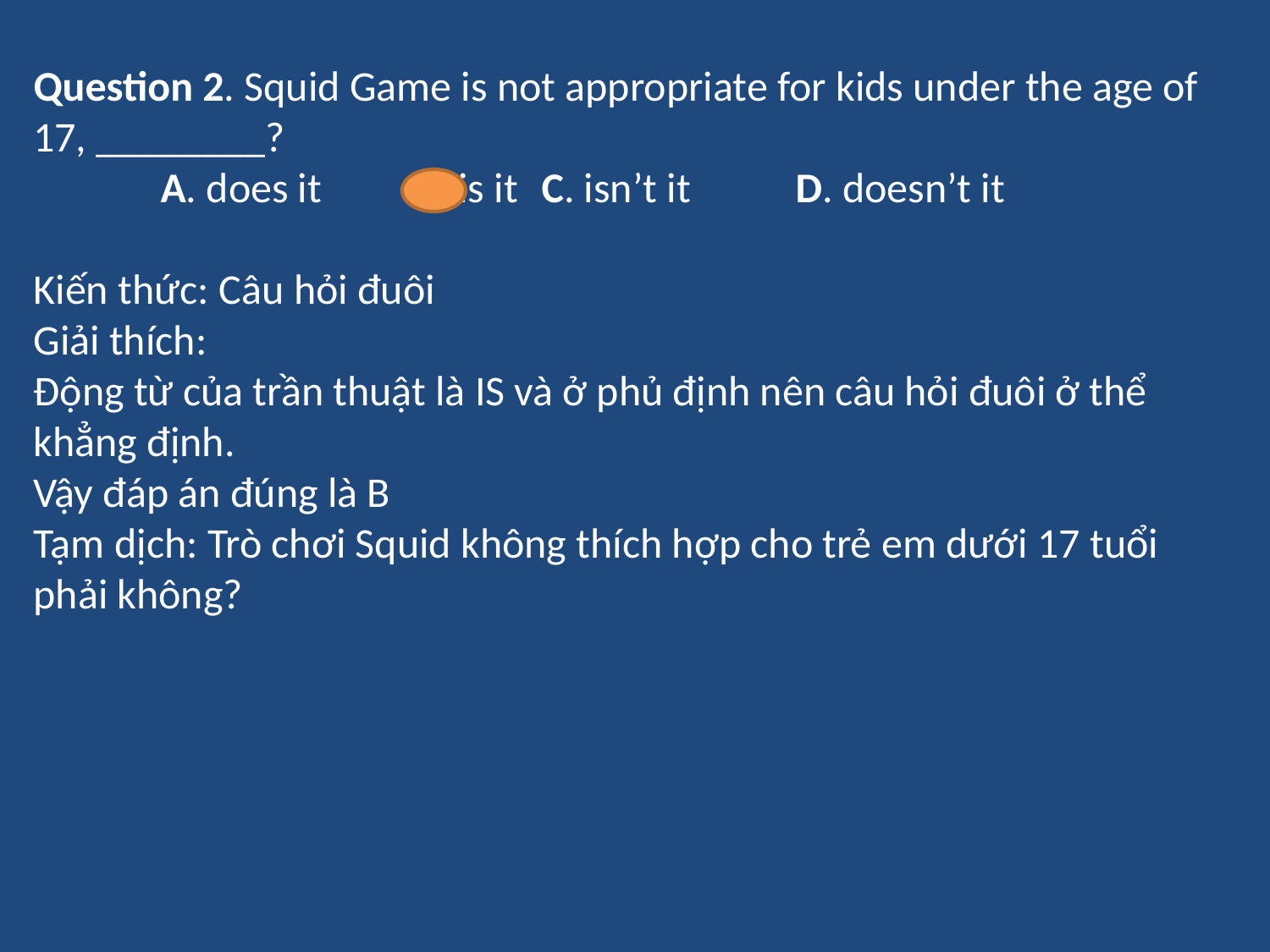

Question 2. Squid Game is not appropriate for kids under the age of 17, ________?
	A. does it	B. is it	C. isn’t it	D. doesn’t it

Kiến thức: Câu hỏi đuôi
Giải thích:
Động từ của trần thuật là IS và ở phủ định nên câu hỏi đuôi ở thể khẳng định.
Vậy đáp án đúng là B
Tạm dịch: Trò chơi Squid không thích hợp cho trẻ em dưới 17 tuổi phải không?